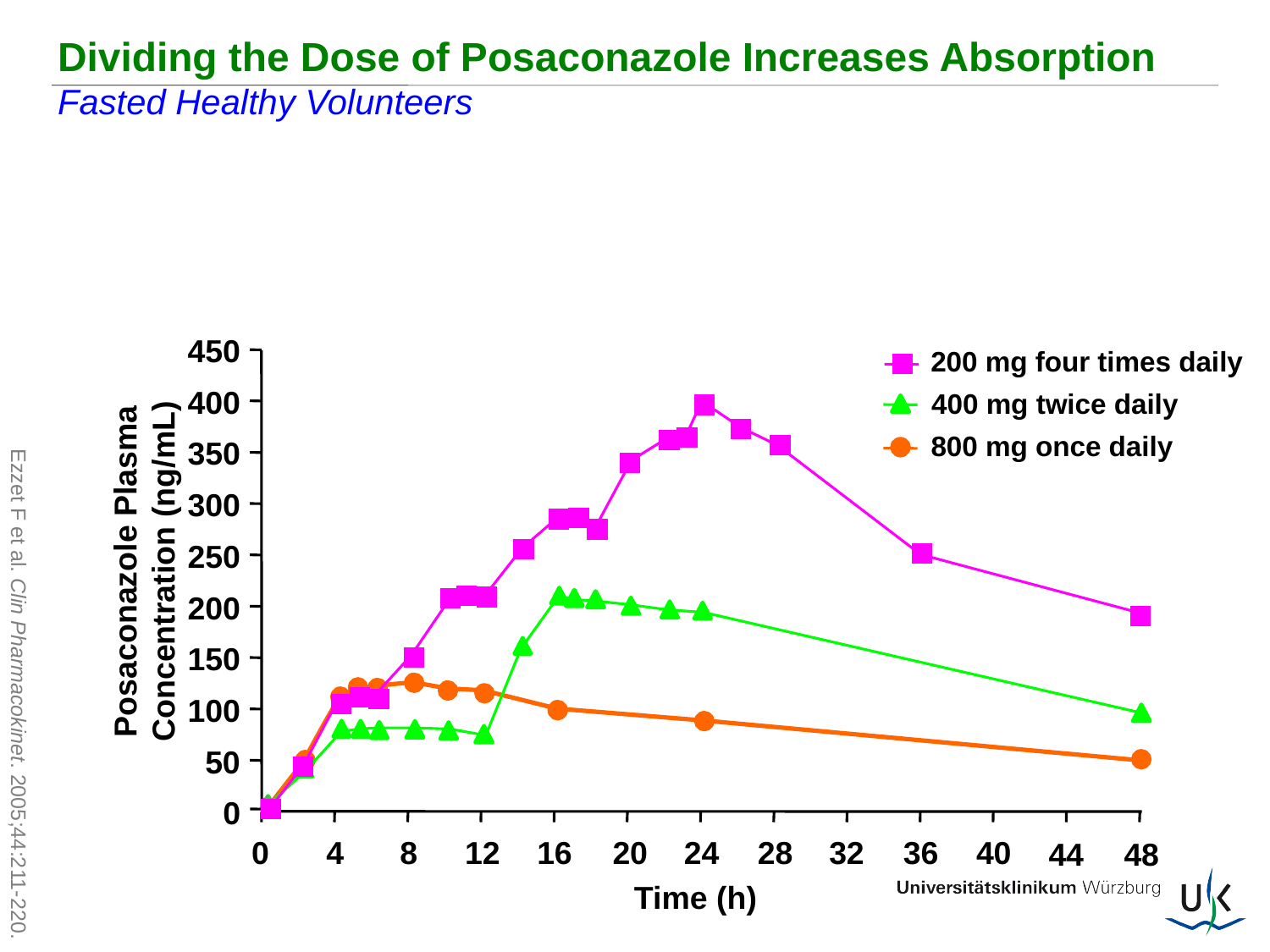

# Dividing the Dose of Posaconazole Increases Absorption Fasted Healthy Volunteers
450
200 mg four times daily

400
400 mg twice daily

800 mg once daily

350

300

Posaconazole Plasma Concentration (ng/mL)
250

200

150
Ezzet F et al. Clin Pharmacokinet. 2005;44:211-220.

100

50

0

0
4
8
12
16
20
24
28
32
36
40
44
48
Time (h)